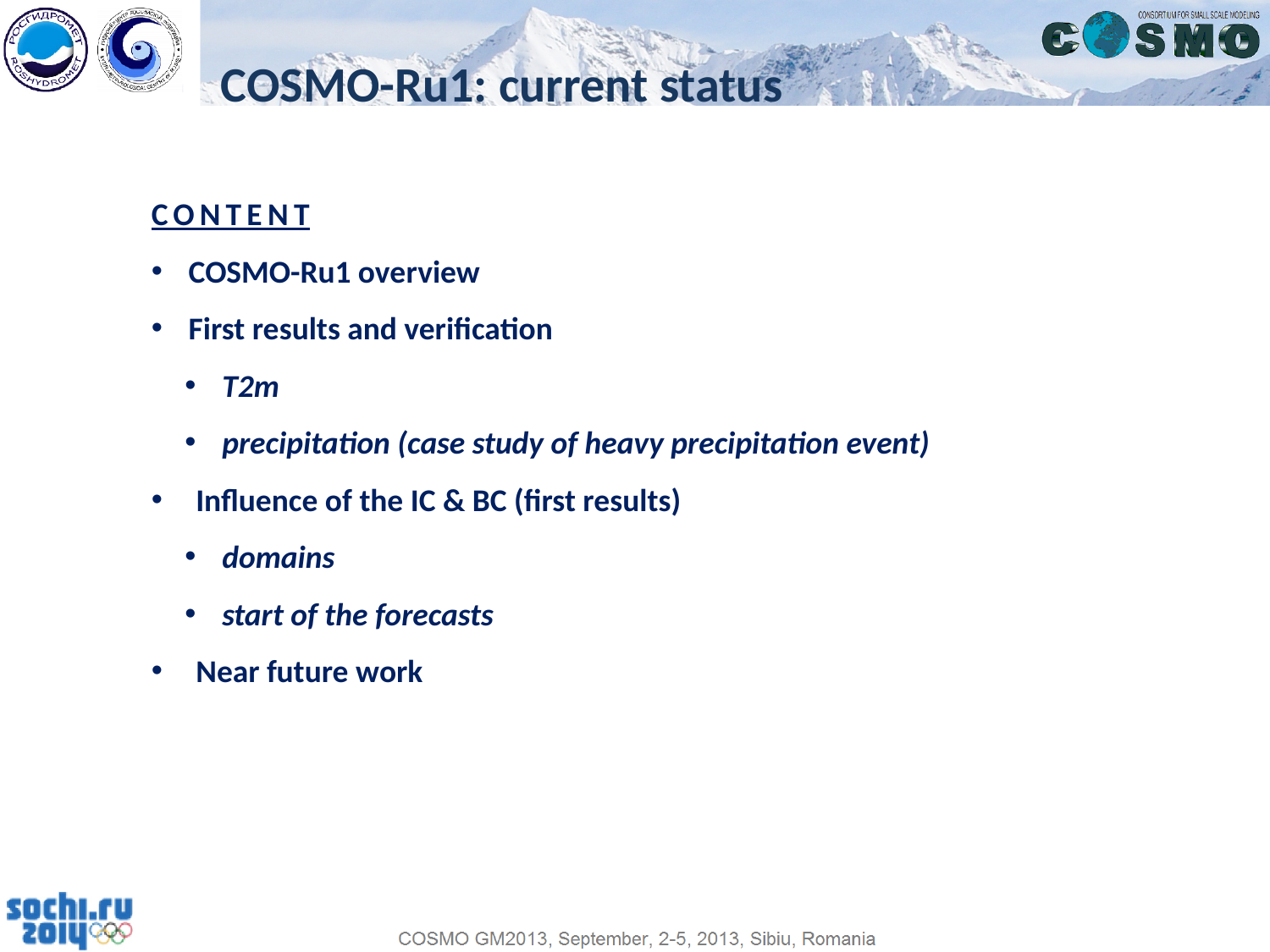

COSMO-Ru1: current status
CONTENT
 COSMO-Ru1 overview
 First results and verification
 T2m
 precipitation (case study of heavy precipitation event)
  Influence of the IC & BC (first results)
 domains
 start of the forecasts
  Near future work